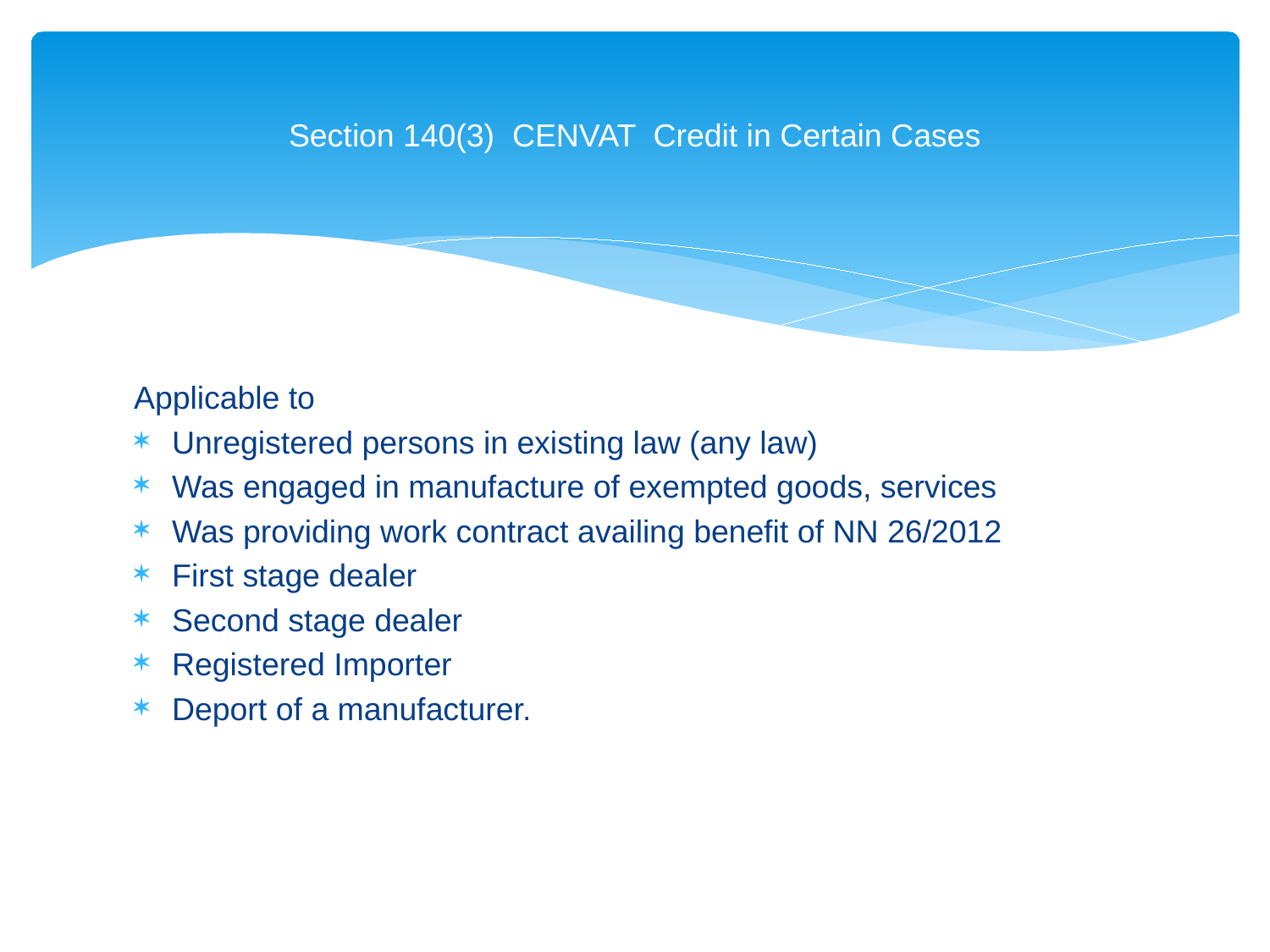

# Section 140(3)  CENVAT  Credit in Certain Cases
Applicable to
Unregistered persons in existing law (any law)
Was engaged in manufacture of exempted goods, services
Was providing work contract availing benefit of NN 26/2012
First stage dealer
Second stage dealer
Registered Importer
Deport of a manufacturer.